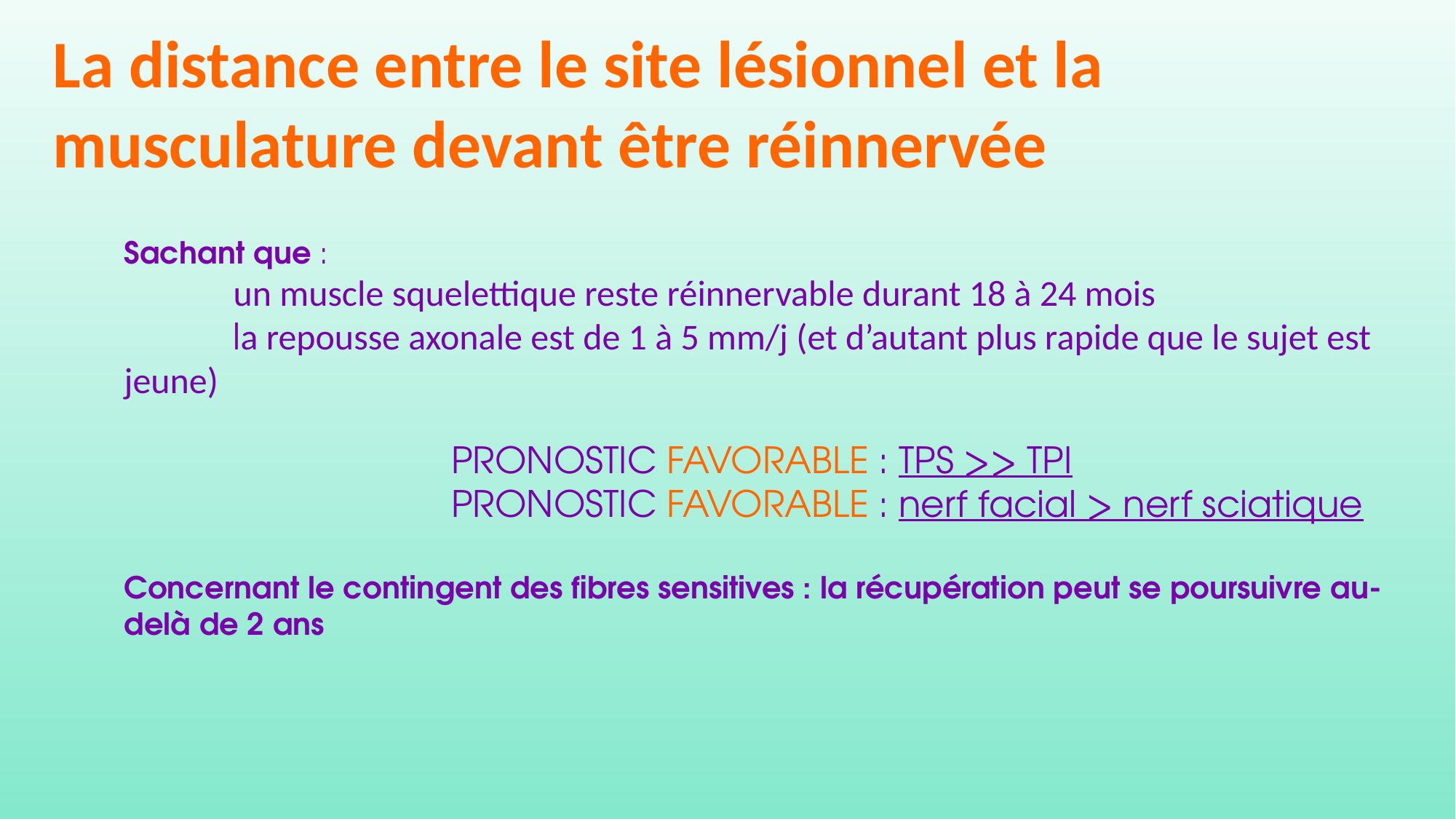

La distance entre le site lésionnel et la musculature devant être réinnervée
Sachant que :
	un muscle squelettique reste réinnervable durant 18 à 24 mois
	la repousse axonale est de 1 à 5 mm/j (et d’autant plus rapide que le sujet est jeune)

			PRONOSTIC FAVORABLE : TPS >> TPI
			PRONOSTIC FAVORABLE : nerf facial > nerf sciatique
Concernant le contingent des fibres sensitives : la récupération peut se poursuivre au-delà de 2 ans